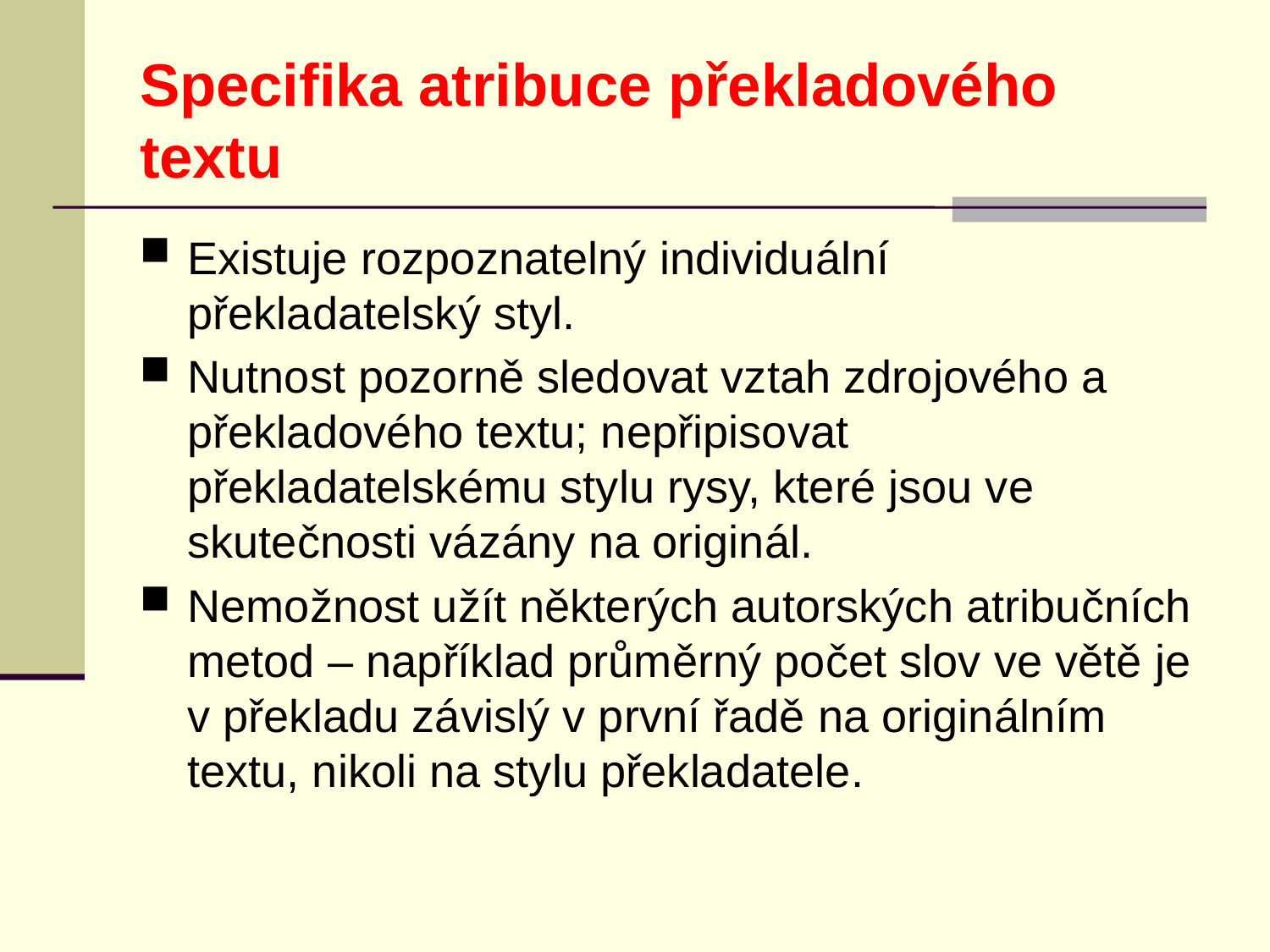

Specifika atribuce překladového textu
Existuje rozpoznatelný individuální překladatelský styl.
Nutnost pozorně sledovat vztah zdrojového a překladového textu; nepřipisovat překladatelskému stylu rysy, které jsou ve skutečnosti vázány na originál.
Nemožnost užít některých autorských atribučních metod – například průměrný počet slov ve větě je v překladu závislý v první řadě na originálním textu, nikoli na stylu překladatele.